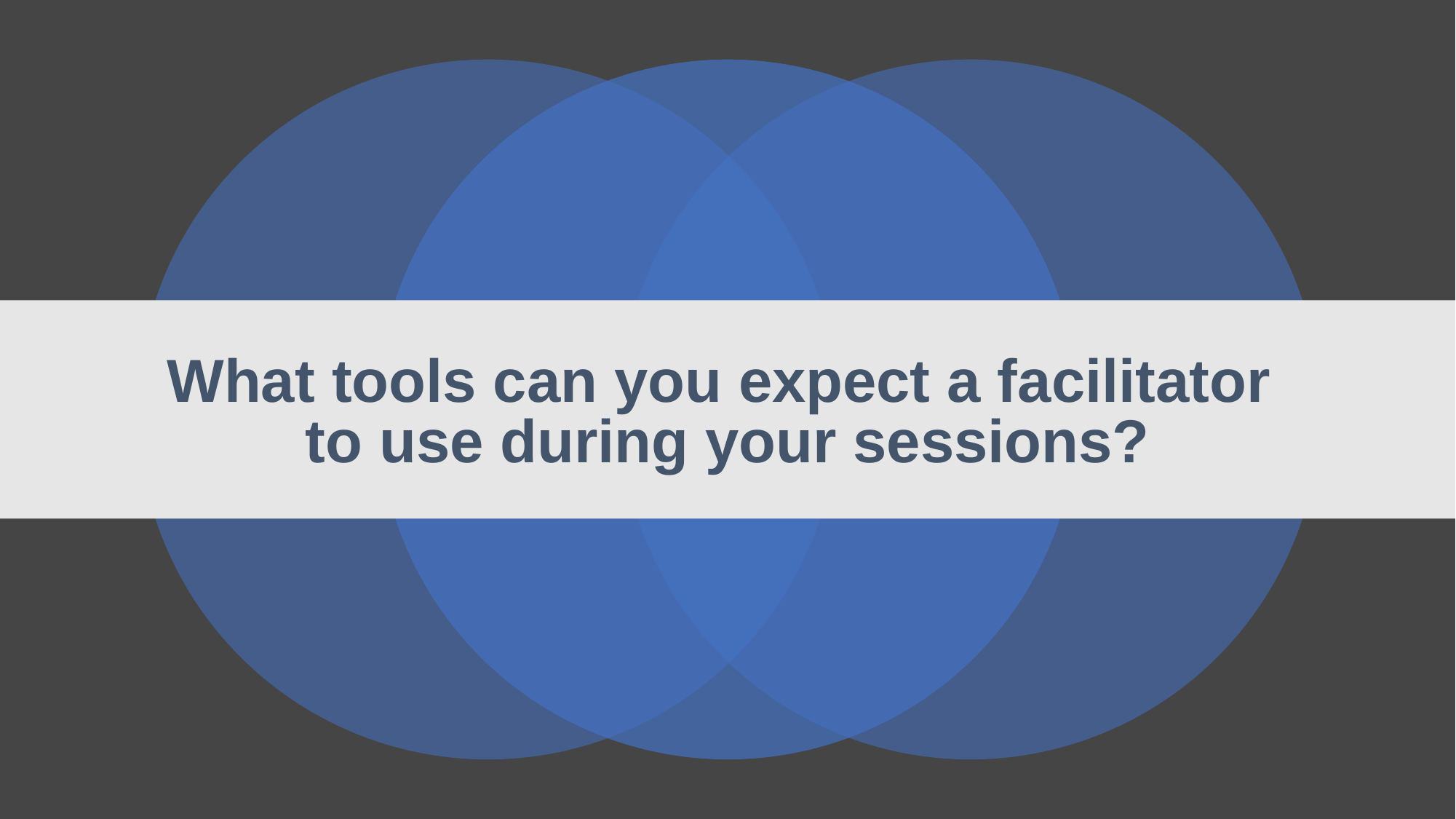

What tools can you expect a facilitator  to use during your sessions?